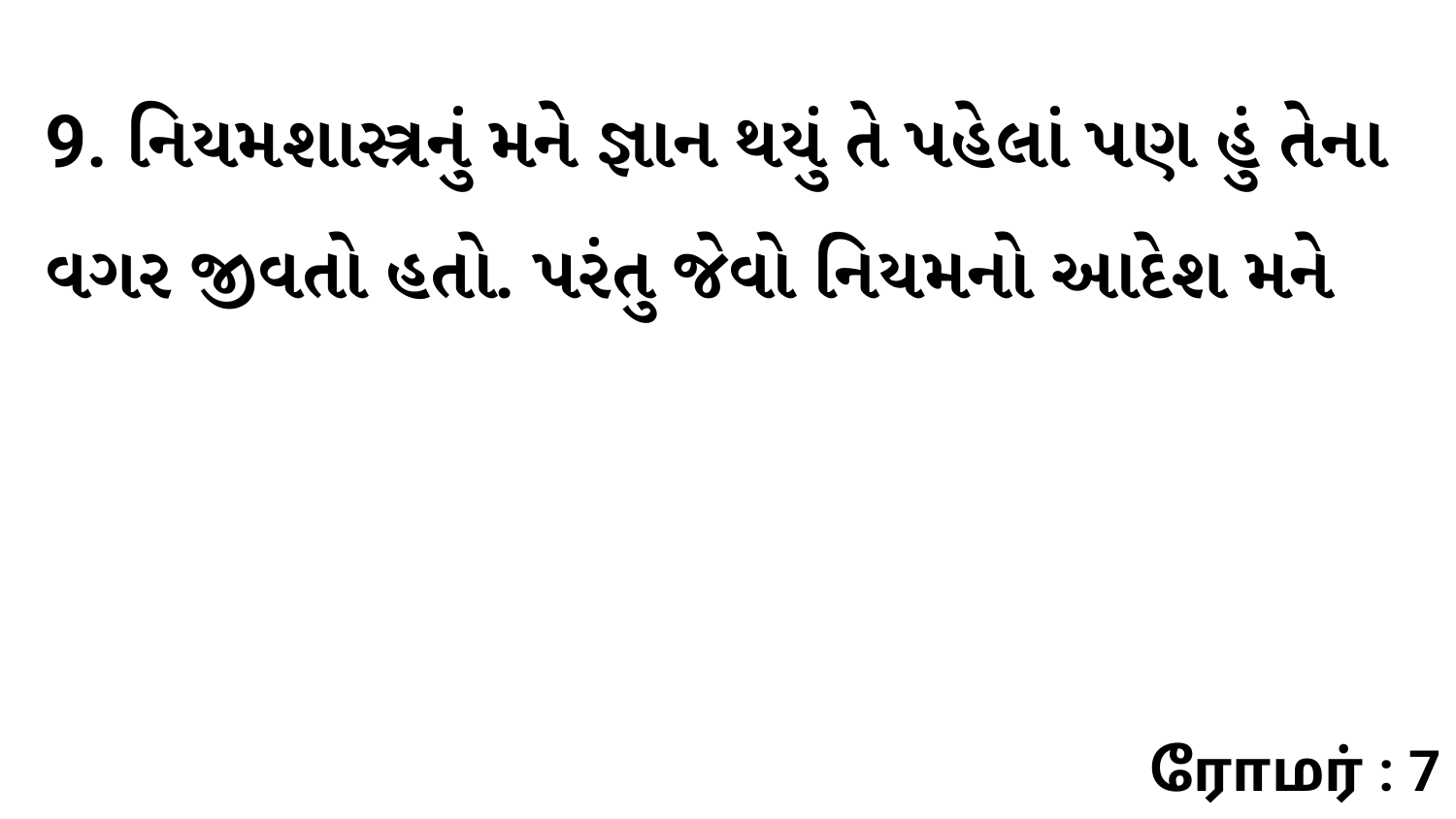

9. નિયમશાસ્ત્રનું મને જ્ઞાન થયું તે પહેલાં પણ હું તેના વગર જીવતો હતો. પરંતુ જેવો નિયમનો આદેશ મને
ரோமர் : 7